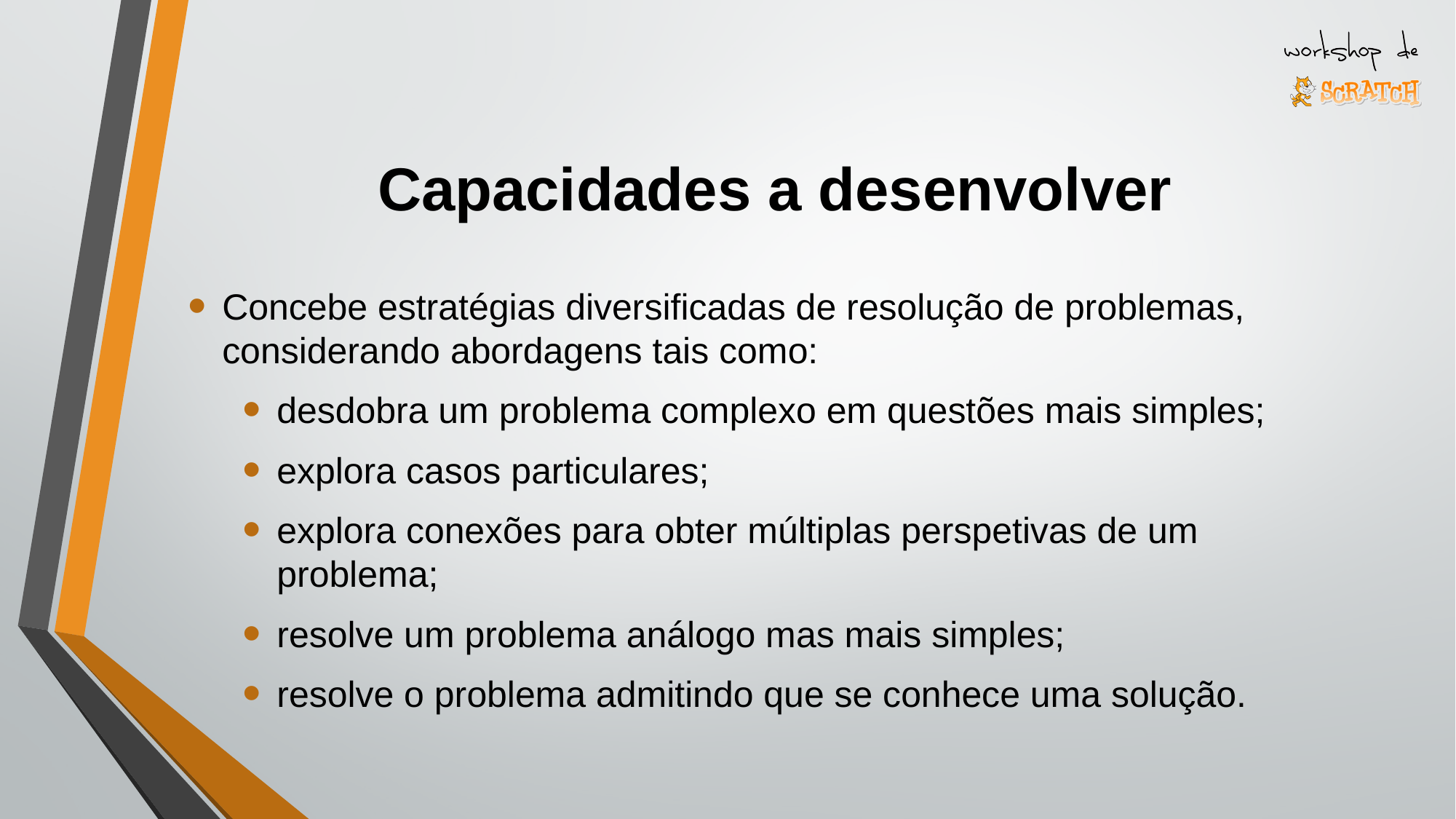

# Capacidades a desenvolver
Concebe estratégias diversificadas de resolução de problemas, considerando abordagens tais como:
desdobra um problema complexo em questões mais simples;
explora casos particulares;
explora conexões para obter múltiplas perspetivas de um problema;
resolve um problema análogo mas mais simples;
resolve o problema admitindo que se conhece uma solução.